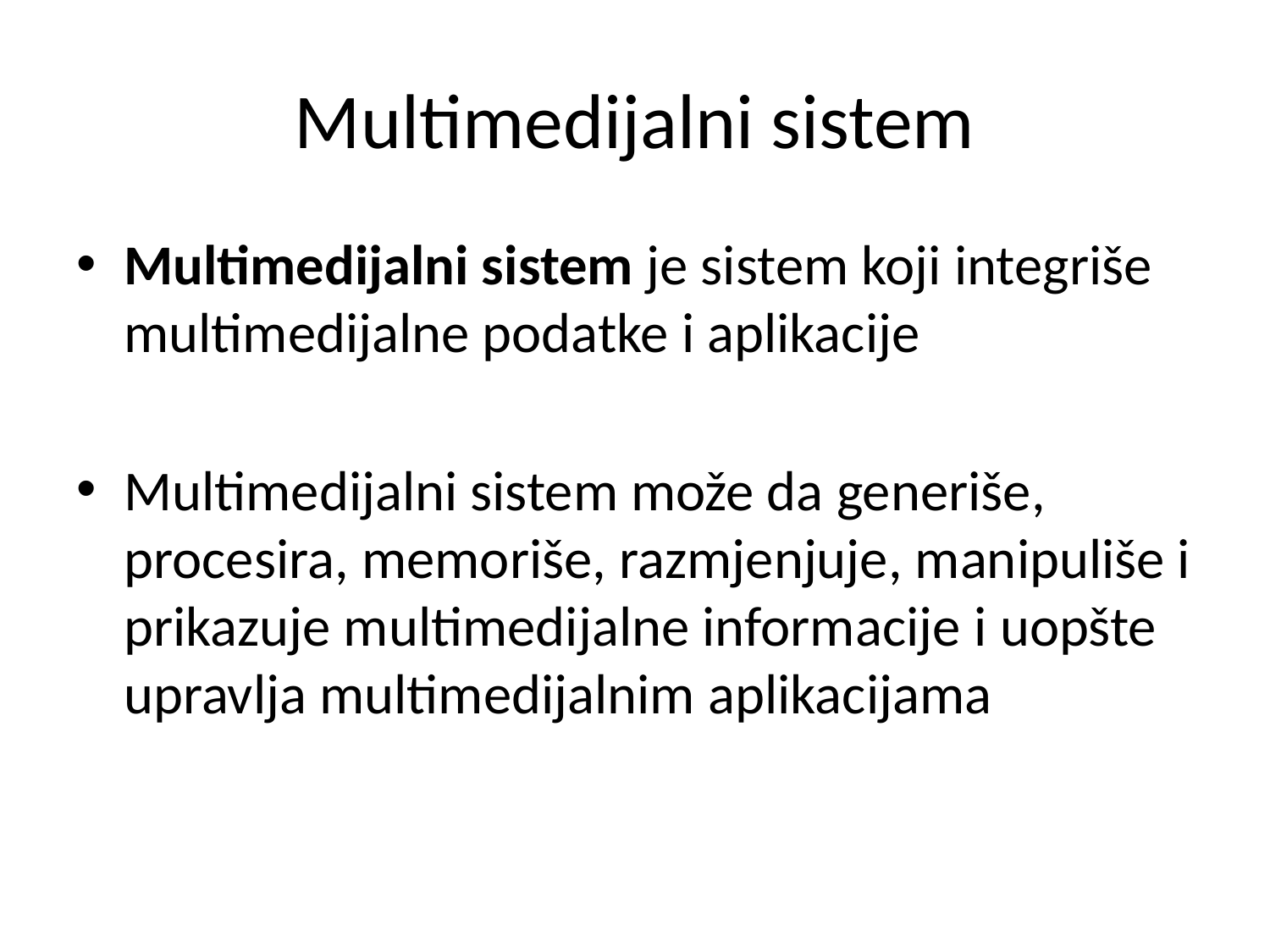

# Multimedijalni sistem
Multimedijalni sistem je sistem koji integriše multimedijalne podatke i aplikacije

Multimedijalni sistem može da generiše, procesira, memoriše, razmjenjuje, manipuliše i prikazuje multimedijalne informacije i uopšte upravlja multimedijalnim aplikacijama